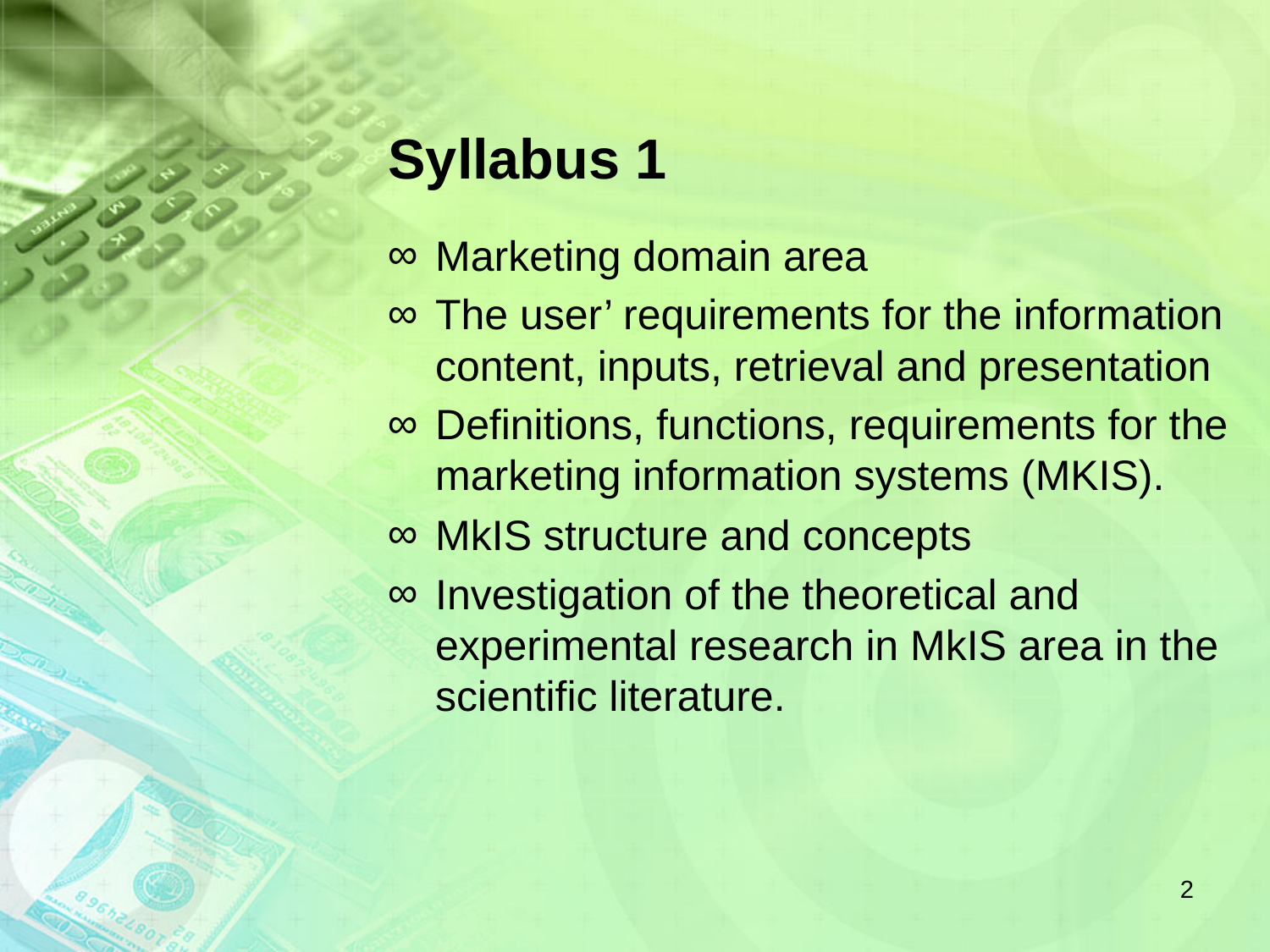

# Syllabus 1
Marketing domain area
The user’ requirements for the information content, inputs, retrieval and presentation
Definitions, functions, requirements for the marketing information systems (MKIS).
MkIS structure and concepts
Investigation of the theoretical and experimental research in MkIS area in the scientific literature.
2